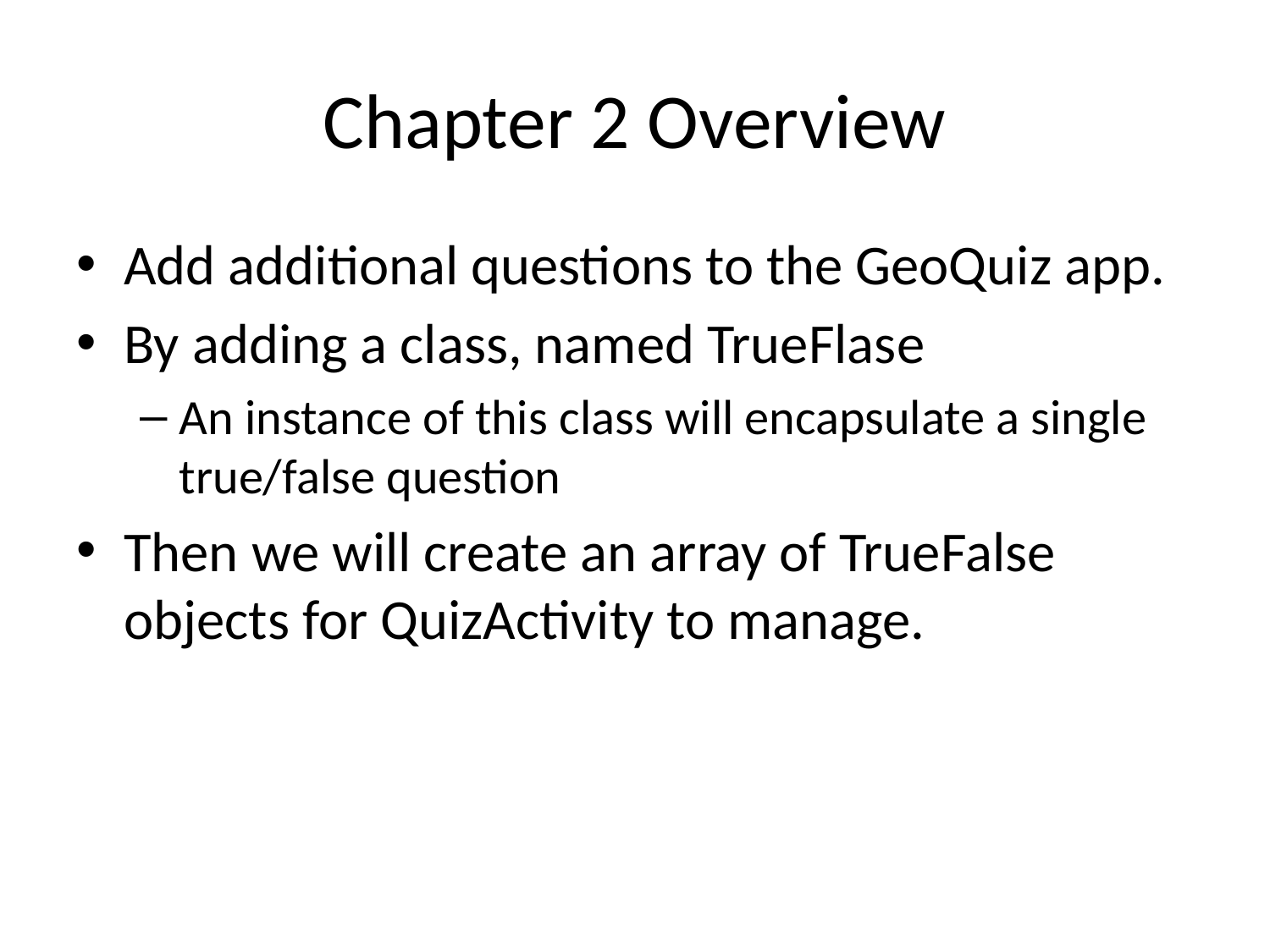

# Chapter 2 Overview
Add additional questions to the GeoQuiz app.
By adding a class, named TrueFlase
An instance of this class will encapsulate a single true/false question
Then we will create an array of TrueFalse objects for QuizActivity to manage.